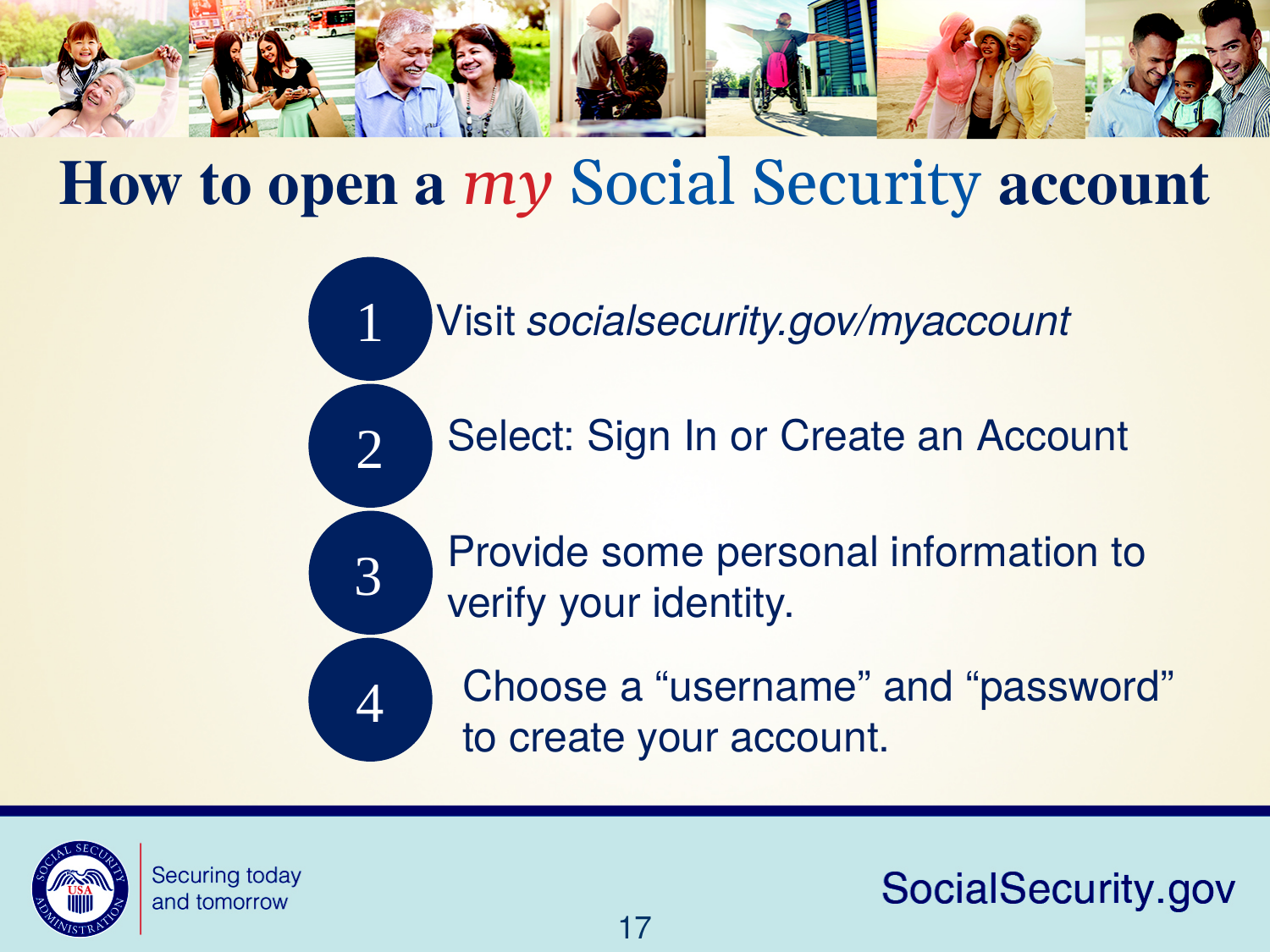

How to open a my Social Security account

1
Visit socialsecurity.gov/myaccount

Select: Sign In or Create an Account
2

Provide some personal information to verify your identity.
3

Choose a “username” and “password” to create your account.
4
17